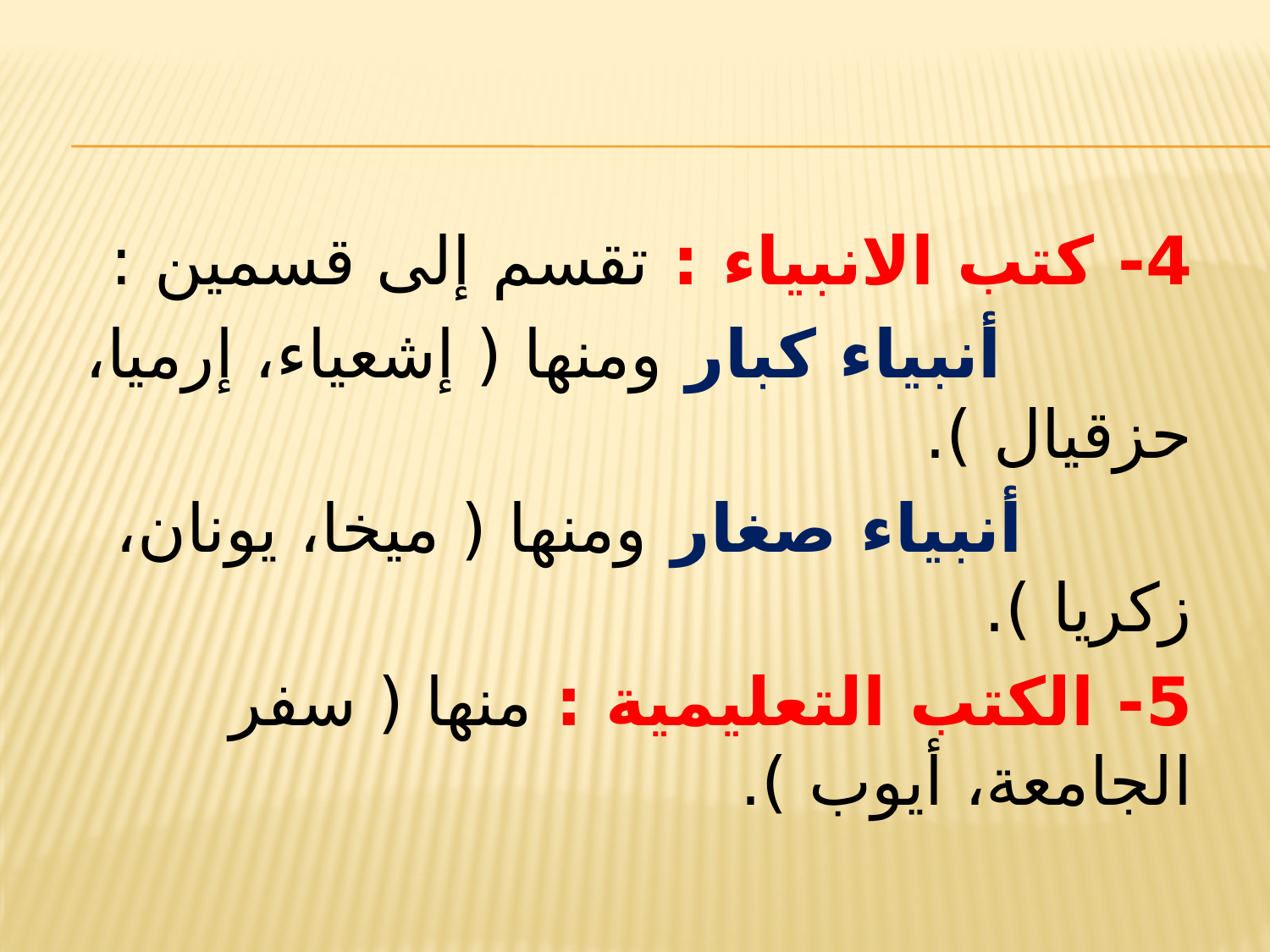

4- كتب الانبياء : تقسم إلى قسمين :
         أنبياء كبار ومنها ( إشعياء، إرميا، حزقيال ).
        أنبياء صغار ومنها ( ميخا، يونان، زكريا ).
5- الكتب التعليمية : منها ( سفر الجامعة، أيوب ).